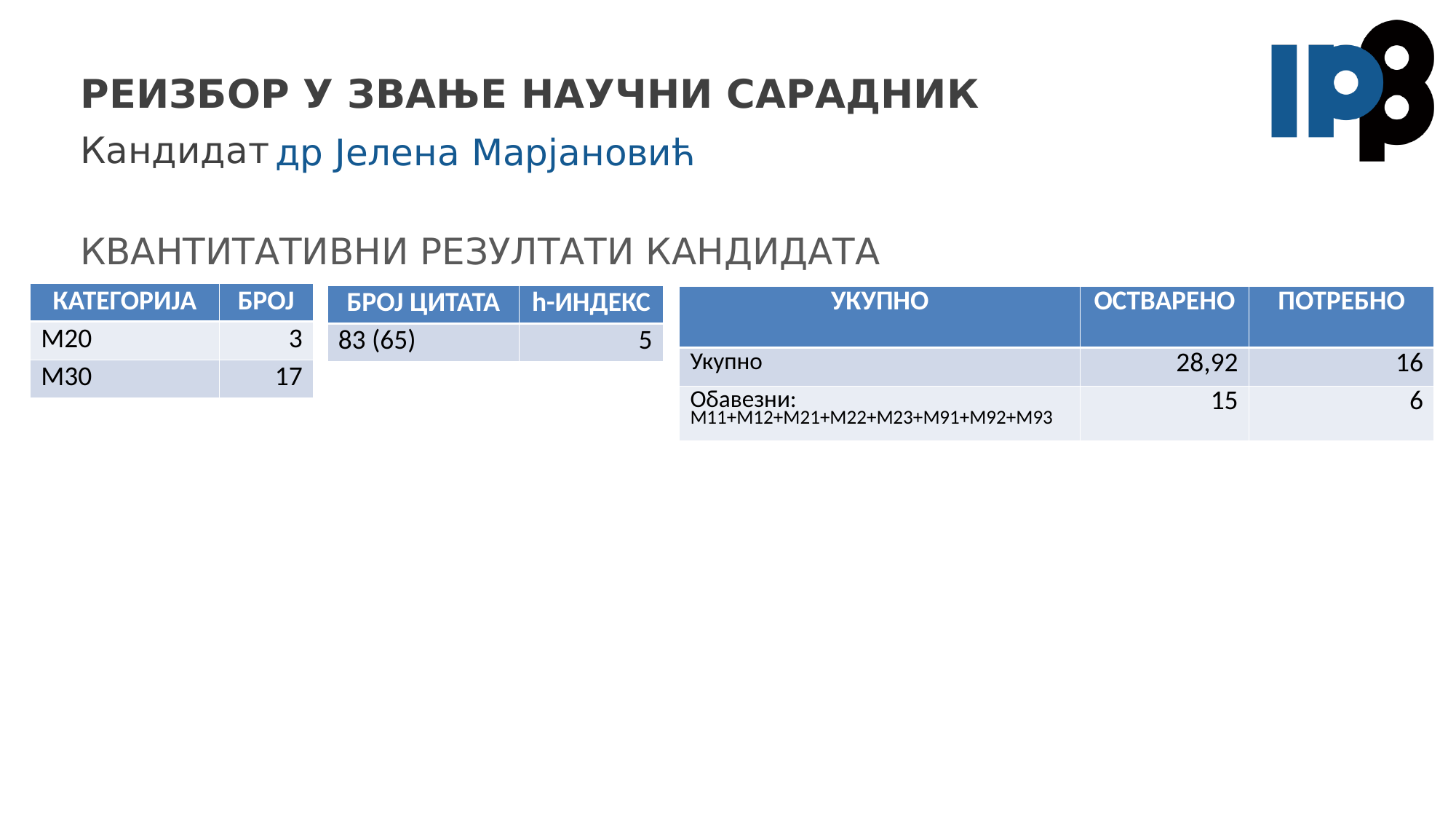

# Реизбор у звање научни сарадник
др Јелена Марјановић
| КАТЕГОРИЈА | БРОЈ |
| --- | --- |
| М20 | 3 |
| М30 | 17 |
| БРОЈ ЦИТАТА | h-ИНДЕКС |
| --- | --- |
| 83 (65) | 5 |
| УКУПНО | ОСТВАРЕНО | ПОТРЕБНО |
| --- | --- | --- |
| Укупно | 28,92 | 16 |
| Обавезни: M11+M12+M21+M22+M23+М91+М92+М93 | 15 | 6 |